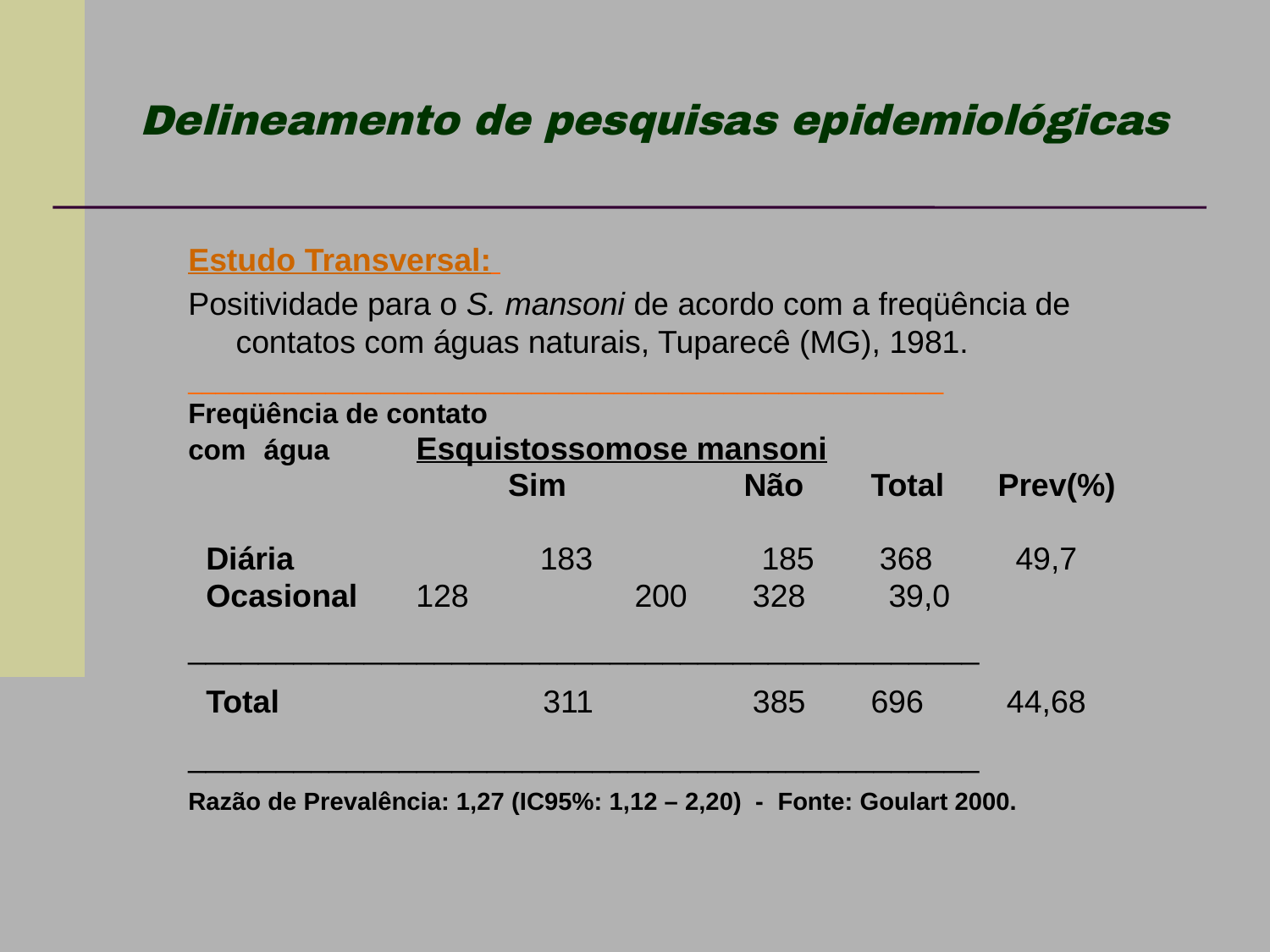

# Delineamento de pesquisas epidemiológicas
Estudo Transversal:
Positividade para o S. mansoni de acordo com a freqüência de contatos com águas naturais, Tuparecê (MG), 1981.
_______________________________________________________
Freqüência de contato
com  água	      Esquistossomose mansoni
                                    Sim		Não	Total	Prev(%)

  Diária	                    183		  185	 368	  49,7
  Ocasional	      128		  200	 328	  39,0
_____________________________________________
  Total		      311		 385	696	 44,68
_____________________________________________
Razão de Prevalência: 1,27 (IC95%: 1,12 – 2,20)  -  Fonte: Goulart 2000.